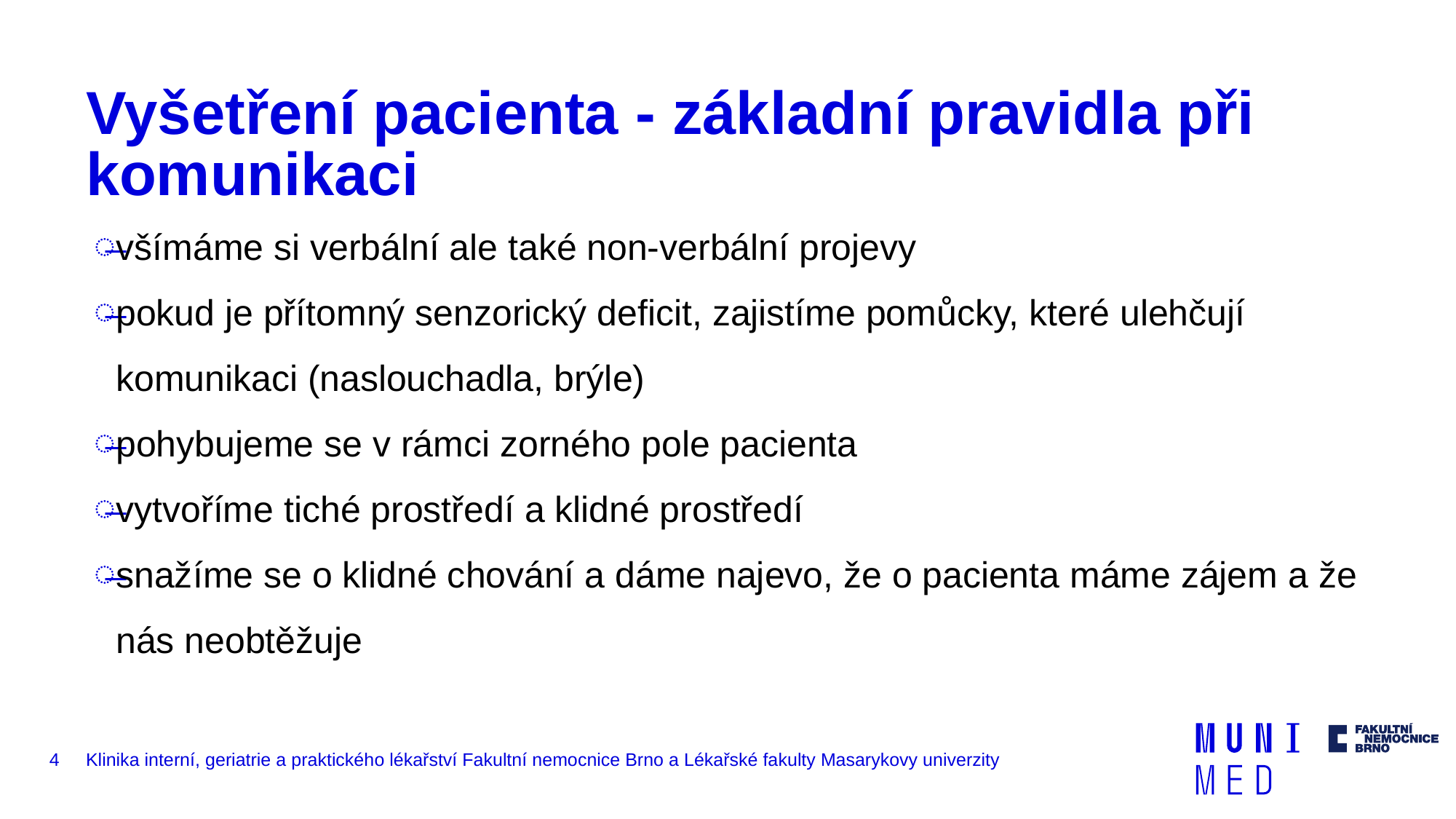

# Vyšetření pacienta - základní pravidla při komunikaci
všímáme si verbální ale také non-verbální projevy
pokud je přítomný senzorický deficit, zajistíme pomůcky, které ulehčují komunikaci (naslouchadla, brýle)
pohybujeme se v rámci zorného pole pacienta
vytvoříme tiché prostředí a klidné prostředí
snažíme se o klidné chování a dáme najevo, že o pacienta máme zájem a že nás neobtěžuje

4
Klinika interní, geriatrie a praktického lékařství Fakultní nemocnice Brno a Lékařské fakulty Masarykovy univerzity